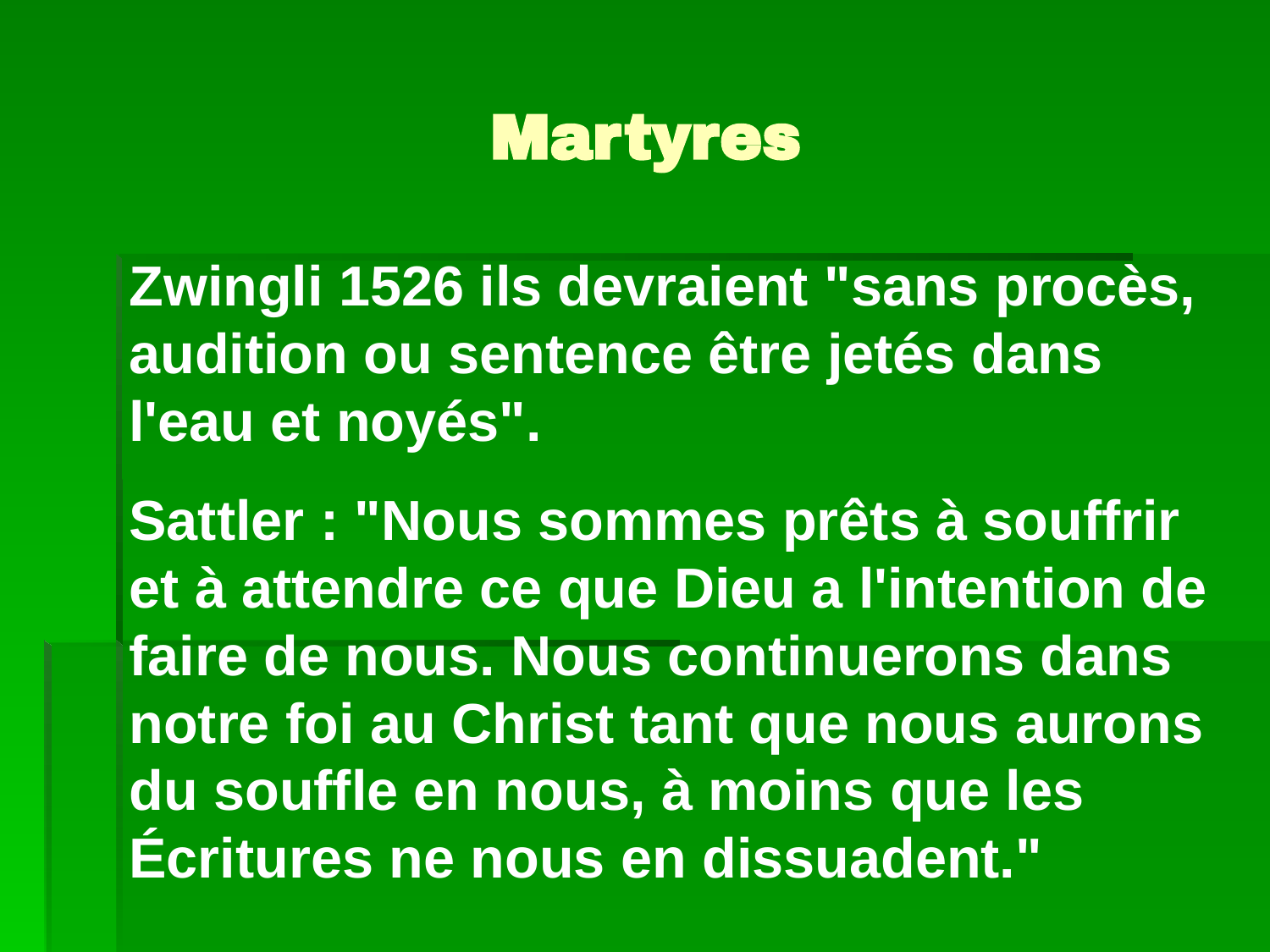

# Martyres
Zwingli 1526 ils devraient "sans procès, audition ou sentence être jetés dans l'eau et noyés".

Sattler : "Nous sommes prêts à souffrir et à attendre ce que Dieu a l'intention de faire de nous. Nous continuerons dans notre foi au Christ tant que nous aurons du souffle en nous, à moins que les Écritures ne nous en dissuadent."